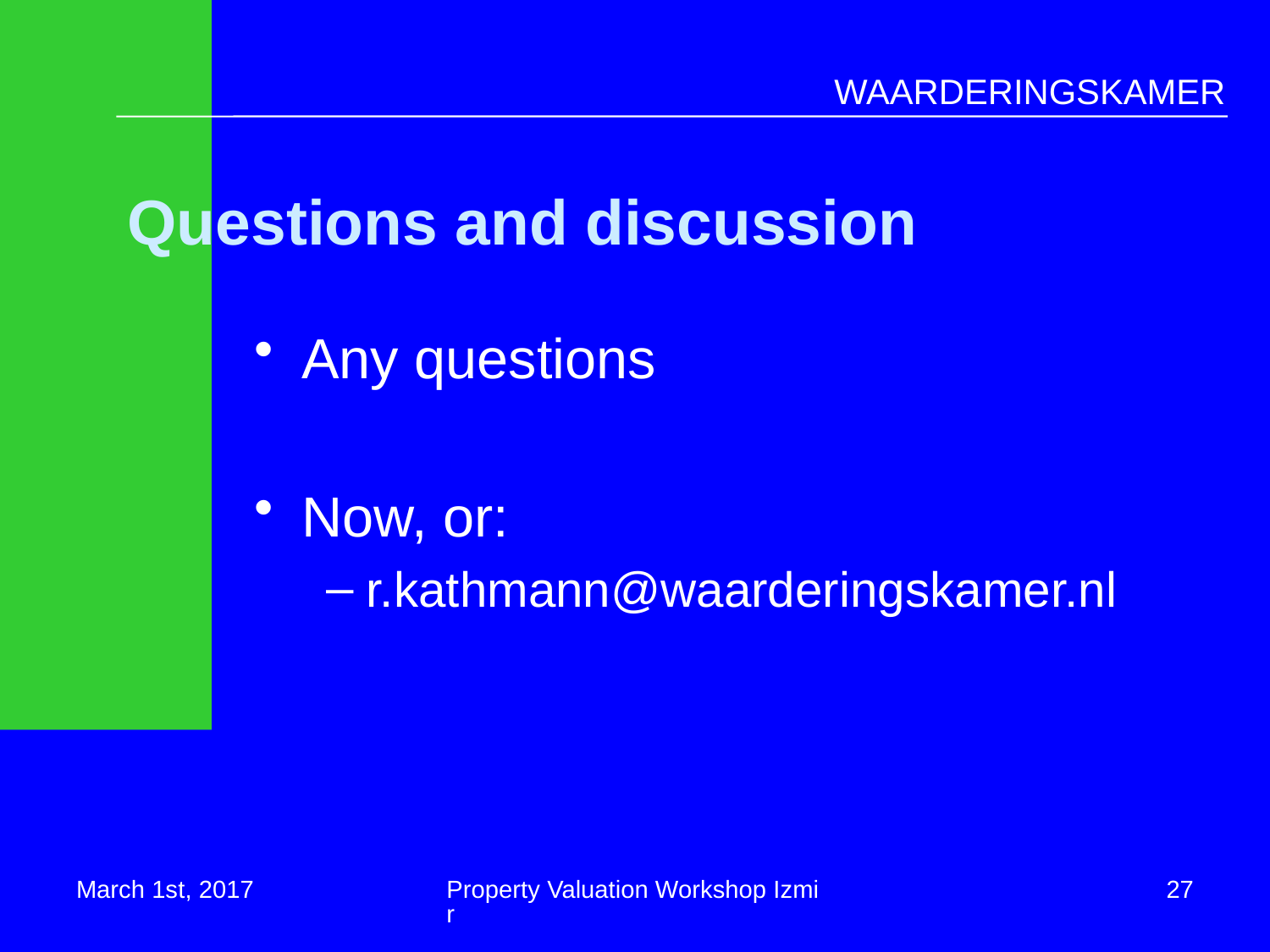

# Questions and discussion
Any questions

Now, or:
r.kathmann@waarderingskamer.nl
March 1st, 2017
Property Valuation Workshop Izmir
27